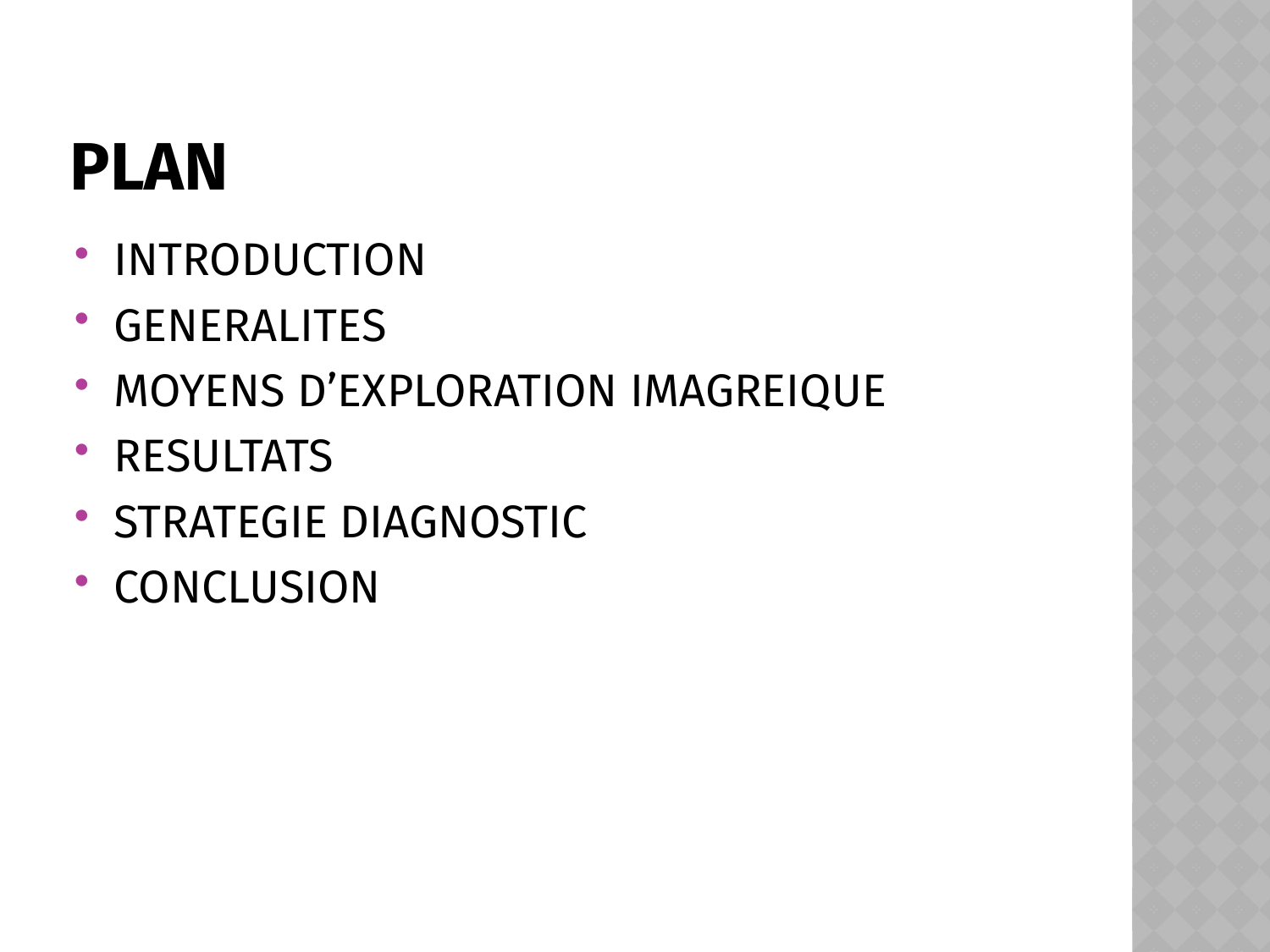

# PLAN
INTRODUCTION
GENERALITES
MOYENS D’EXPLORATION IMAGREIQUE
RESULTATS
STRATEGIE DIAGNOSTIC
CONCLUSION